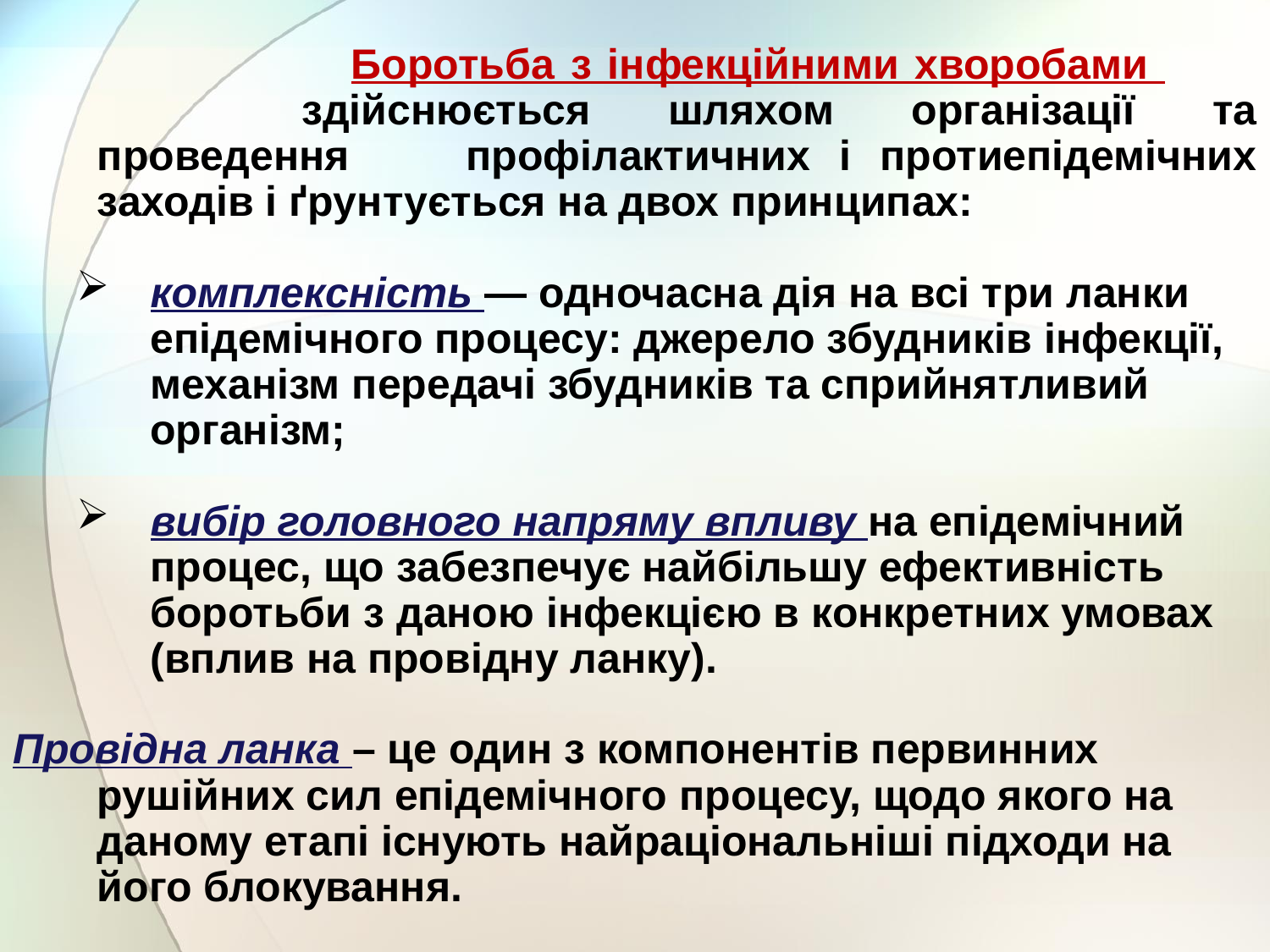

Боротьба з інфекційними хворобами 	 	 здійснюється шляхом організації та проведення    профілактичних і протиепідемічних заходів і ґрунтується на двох принципах:

комплексність — одночасна дія на всі три ланки епідемічного процесу: джерело збудників інфекції, механізм передачі збудників та сприйнятливий організм;

вибір головного напряму впливу на епідемічний процес, що забезпечує найбільшу ефективність боротьби з даною інфекцією в конкретних умовах (вплив на провідну ланку).

Провідна ланка – це один з компонентів первинних рушійних сил епідемічного процесу, щодо якого на даному етапі існують найраціональніші підходи на його блокування.